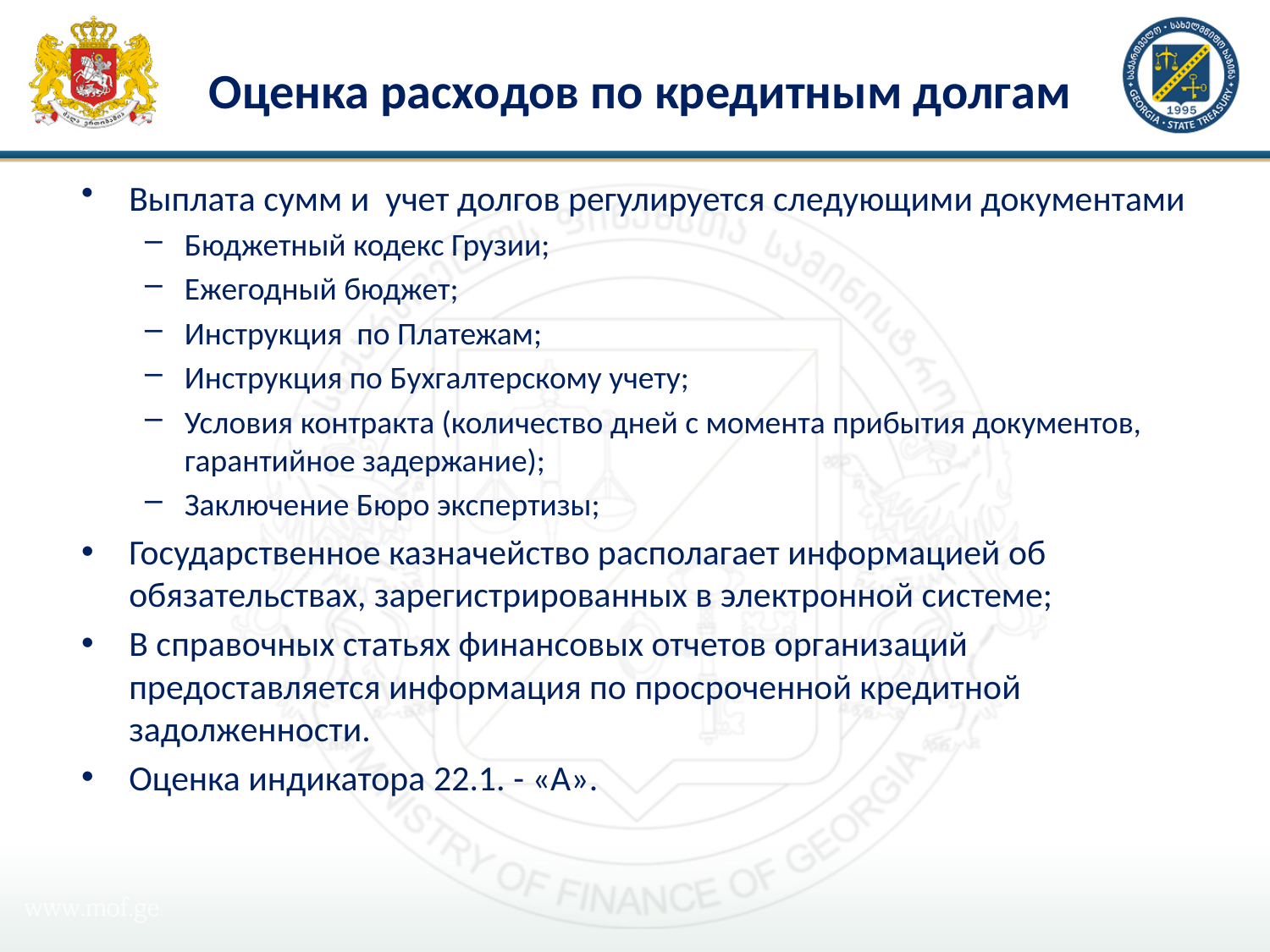

# Оценка расходов по кредитным долгам
Выплата сумм и  учет долгов регулируется следующими документами
Бюджетный кодекс Грузии;
Ежегодный бюджет;
Инструкция  по Платежам;
Инструкция по Бухгалтерскому учету;
Условия контракта (количество дней с момента прибытия документов, гарантийное задержание);
Заключение Бюро экспертизы;
Государственное казначейство располагает информацией об обязательствах, зарегистрированных в электронной системе;
В справочных статьях финансовых отчетов организаций предоставляется информация по просроченной кредитной задолженности.
Оценка индикатора 22.1. - «A».